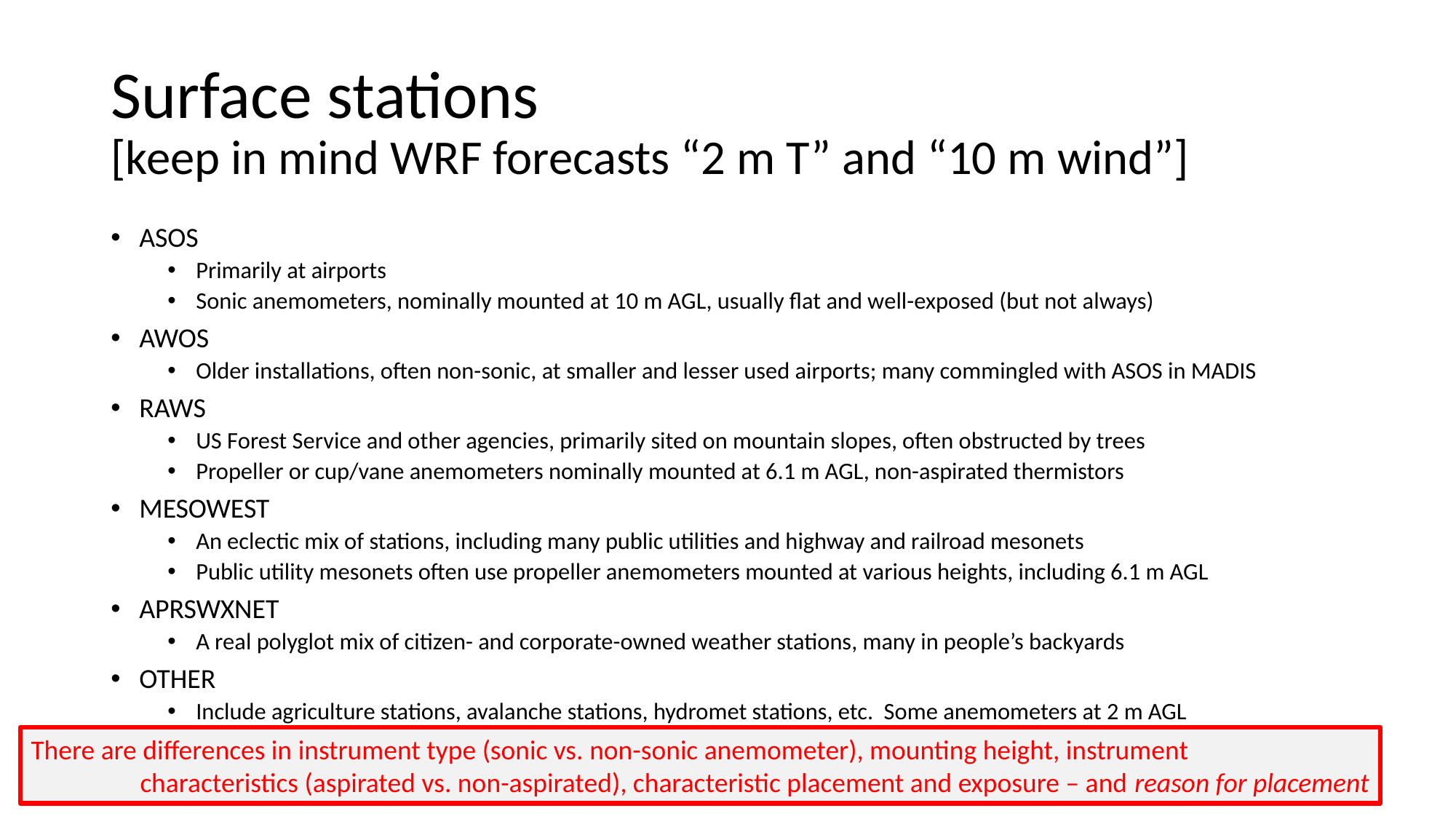

# Surface stations [keep in mind WRF forecasts “2 m T” and “10 m wind”]
ASOS
Primarily at airports
Sonic anemometers, nominally mounted at 10 m AGL, usually flat and well-exposed (but not always)
AWOS
Older installations, often non-sonic, at smaller and lesser used airports; many commingled with ASOS in MADIS
RAWS
US Forest Service and other agencies, primarily sited on mountain slopes, often obstructed by trees
Propeller or cup/vane anemometers nominally mounted at 6.1 m AGL, non-aspirated thermistors
MESOWEST
An eclectic mix of stations, including many public utilities and highway and railroad mesonets
Public utility mesonets often use propeller anemometers mounted at various heights, including 6.1 m AGL
APRSWXNET
A real polyglot mix of citizen- and corporate-owned weather stations, many in people’s backyards
OTHER
Include agriculture stations, avalanche stations, hydromet stations, etc.  Some anemometers at 2 m AGL
There are differences in instrument type (sonic vs. non-sonic anemometer), mounting height, instrument
	characteristics (aspirated vs. non-aspirated), characteristic placement and exposure – and reason for placement
4